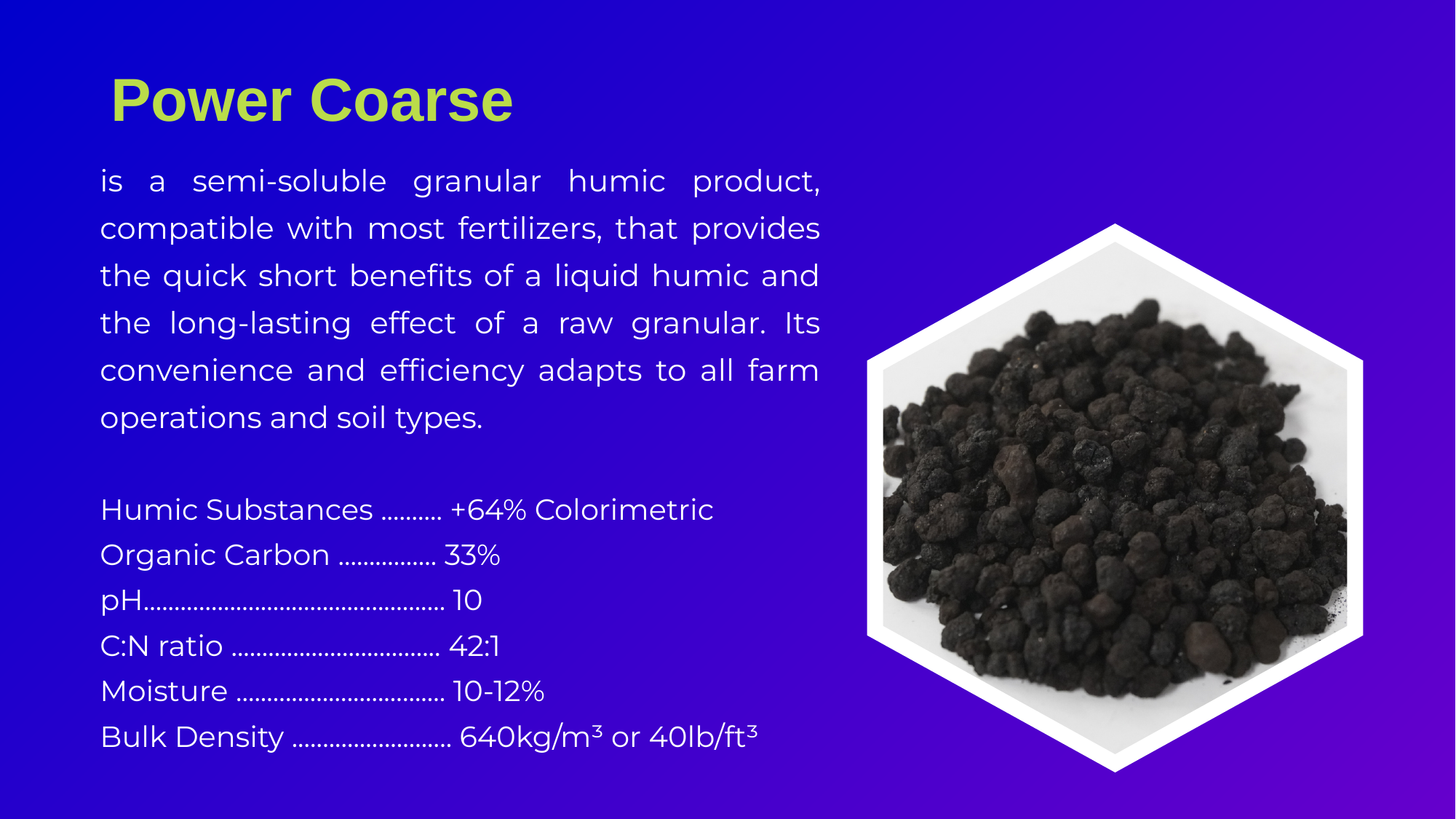

# Power Coarse
is a semi-soluble granular humic product, compatible with most fertilizers, that provides the quick short benefits of a liquid humic and the long-lasting effect of a raw granular. Its convenience and efficiency adapts to all farm operations and soil types.

Humic Substances .......... +64% Colorimetric
Organic Carbon ................ 33%
pH................................................. 10
C:N ratio .................................. 42:1
Moisture .................................. 10-12%
Bulk Density .......................... 640kg/m³ or 40lb/ft³